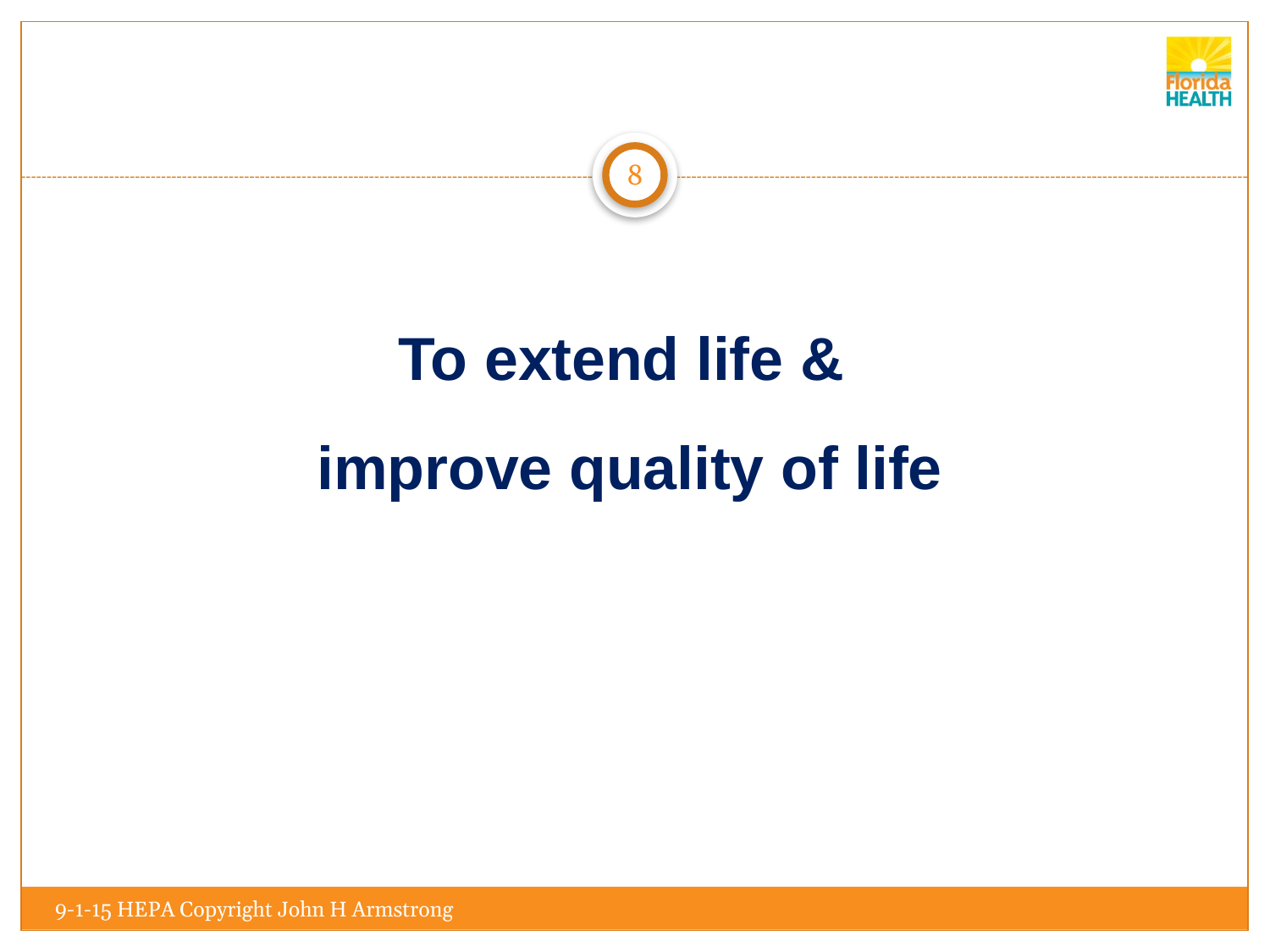

8
# To extend life & improve quality of life
9-1-15 HEPA Copyright John H Armstrong